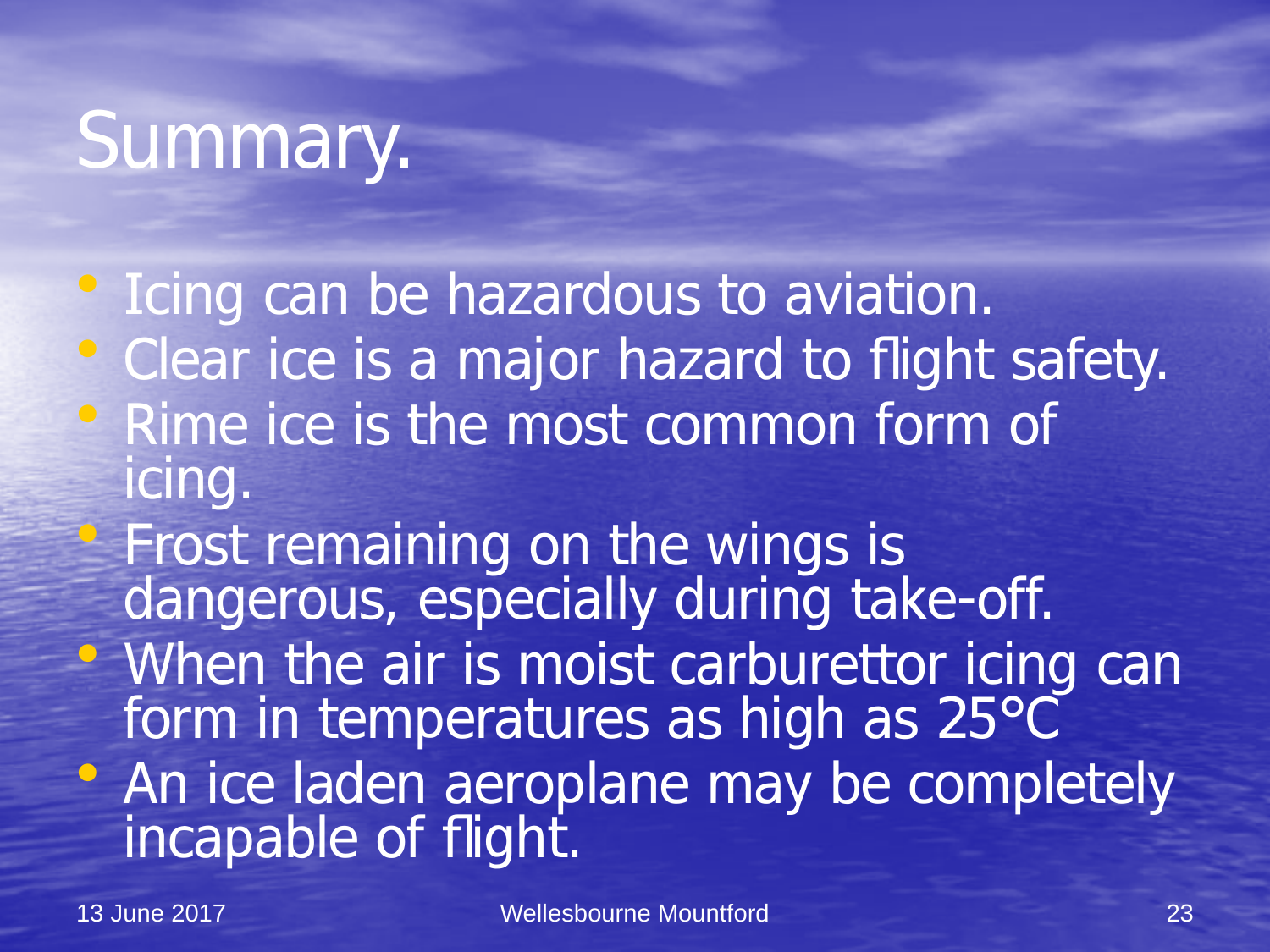

# Summary.
Icing can be hazardous to aviation.
Clear ice is a major hazard to flight safety.
Rime ice is the most common form of icing.
Frost remaining on the wings is dangerous, especially during take-off.
When the air is moist carburettor icing can form in temperatures as high as 25°C
An ice laden aeroplane may be completely incapable of flight.

13 June 2017
Wellesbourne Mountford
23